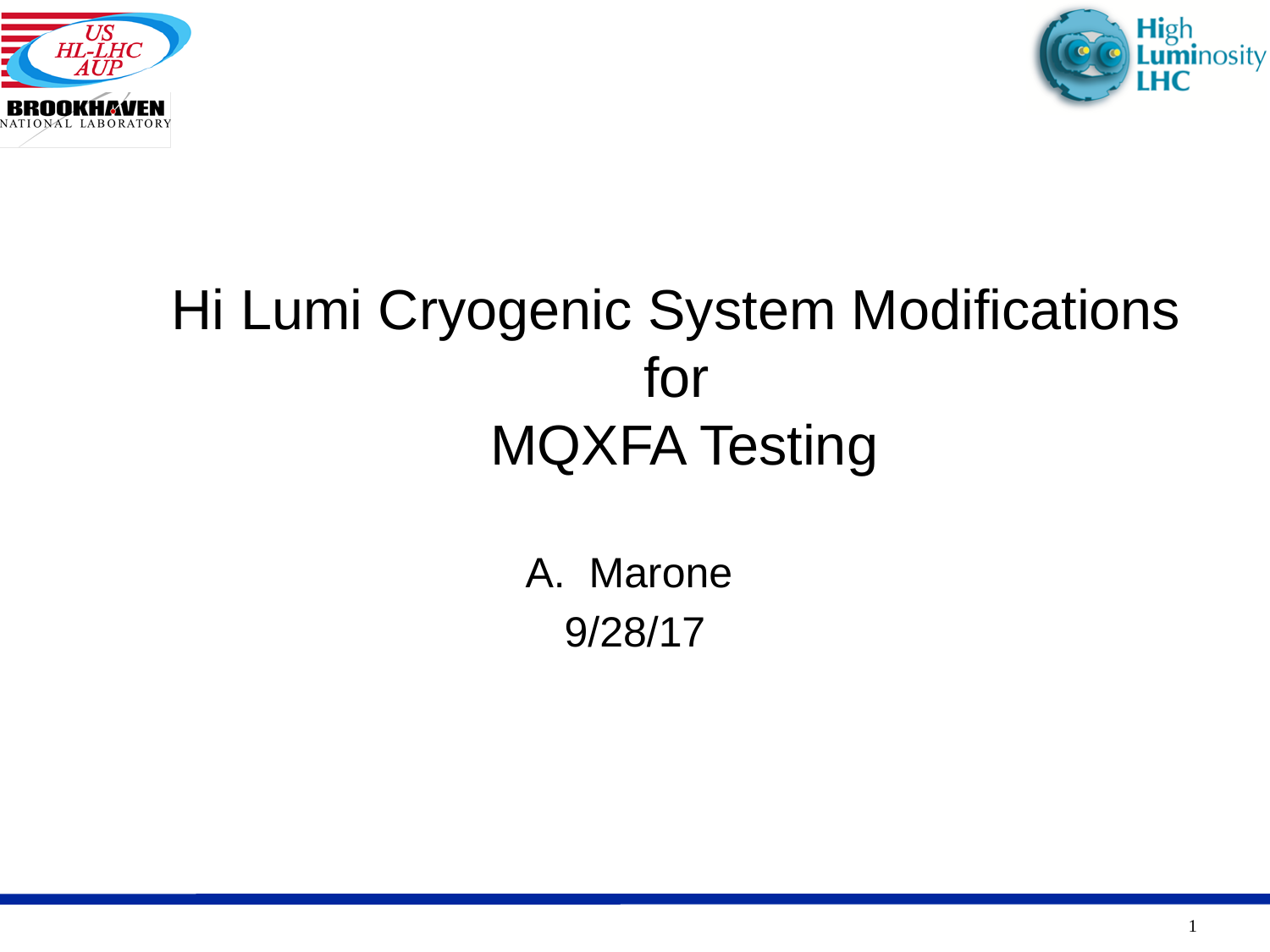

Hi Lumi Cryogenic System Modifications
for
MQXFA Testing
#
Marone
9/28/17